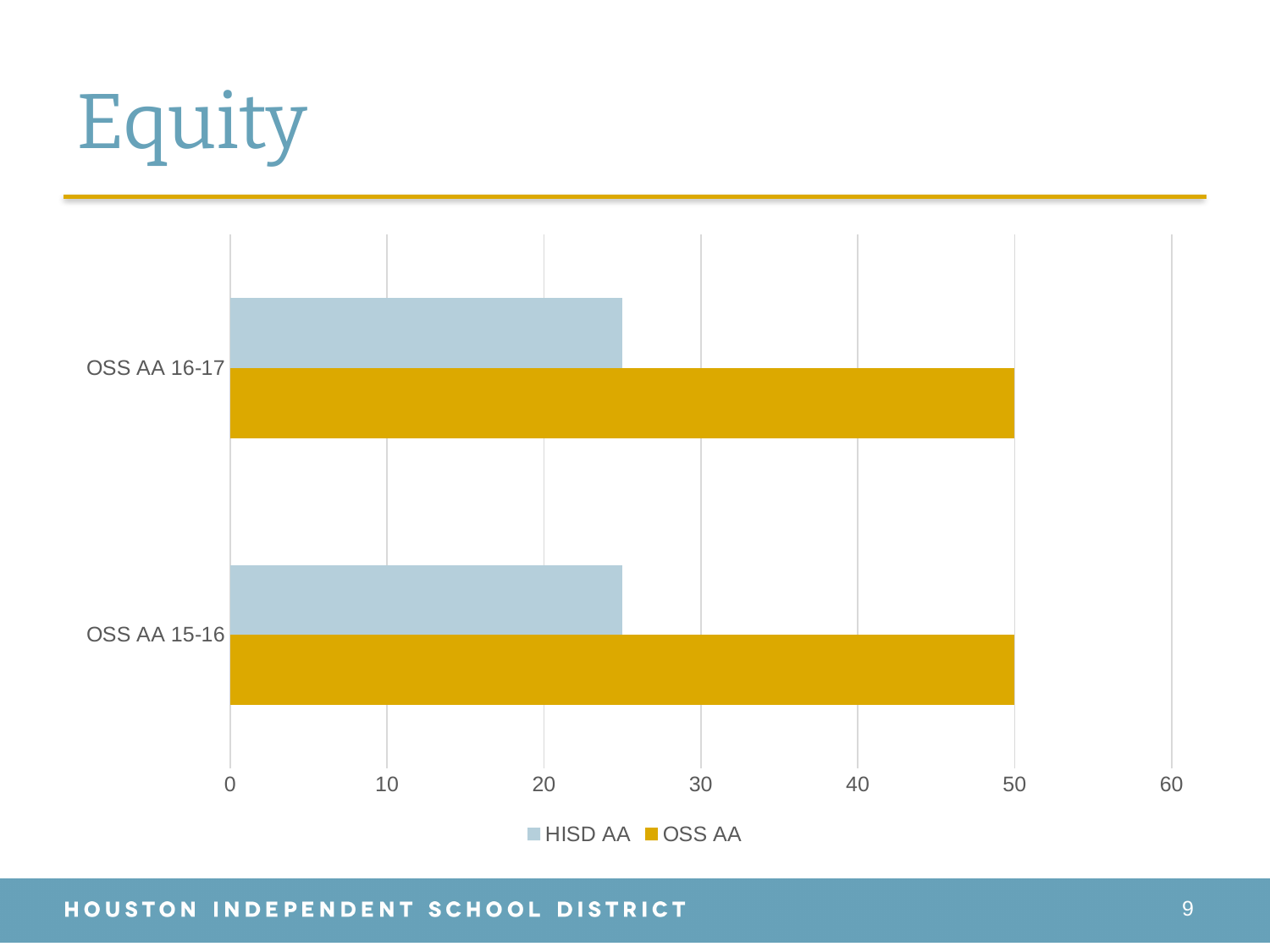

# Equity

### Chart

| Category | OSS AA | HISD AA |
|---|---|---|
| OSS AA 15-16 | 50.0 | 25.0 |
| OSS AA 16-17 | 50.0 | 25.0 |
9